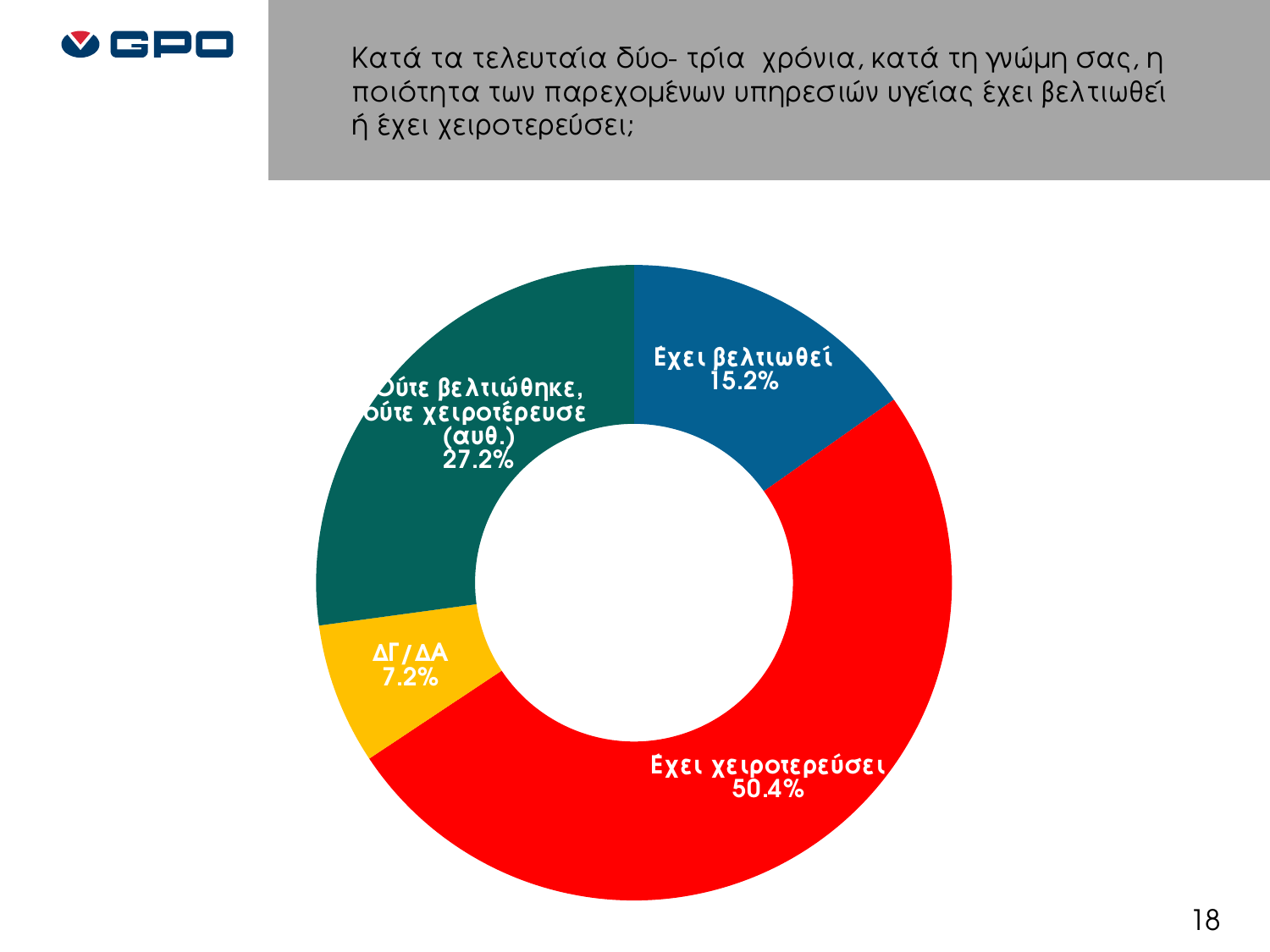

Κατά τα τελευταία δύο- τρία  χρόνια, κατά τη γνώμη σας, η ποιότητα των παρεχομένων υπηρεσιών υγείας έχει βελτιωθεί ή έχει χειροτερεύσει;

### Chart

| Category | ΣΥΝΟΛΟ |
|---|---|
| Έχει βελτιωθεί | 0.1522988505747128 |
| Έχει χειροτερεύσει | 0.5043103448275859 |
| ΔΓ/ΔΑ | 0.07183908045977011 |
| Ούτε βελτιώθηκε, ούτε χειροτέρευσε  (αυθ.) | 0.271551724137931 |
18